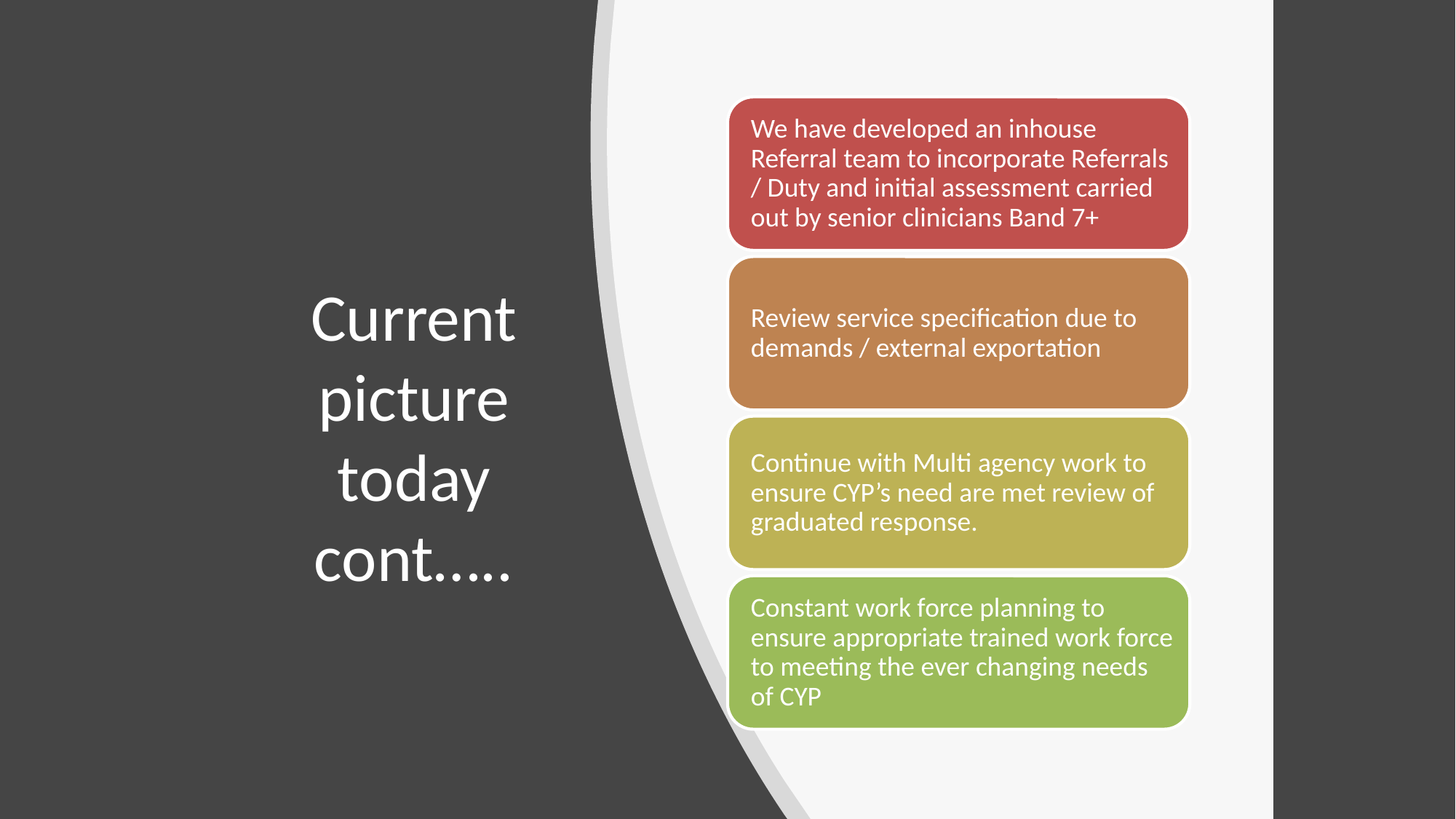

We have developed an inhouse Referral team to incorporate Referrals / Duty and initial assessment carried out by senior clinicians Band 7+
Review service specification due to demands / external exportation
Continue with Multi agency work to ensure CYP’s need are met review of graduated response.
Constant work force planning to ensure appropriate trained work force to meeting the ever changing needs of CYP
# Current picture today cont…..